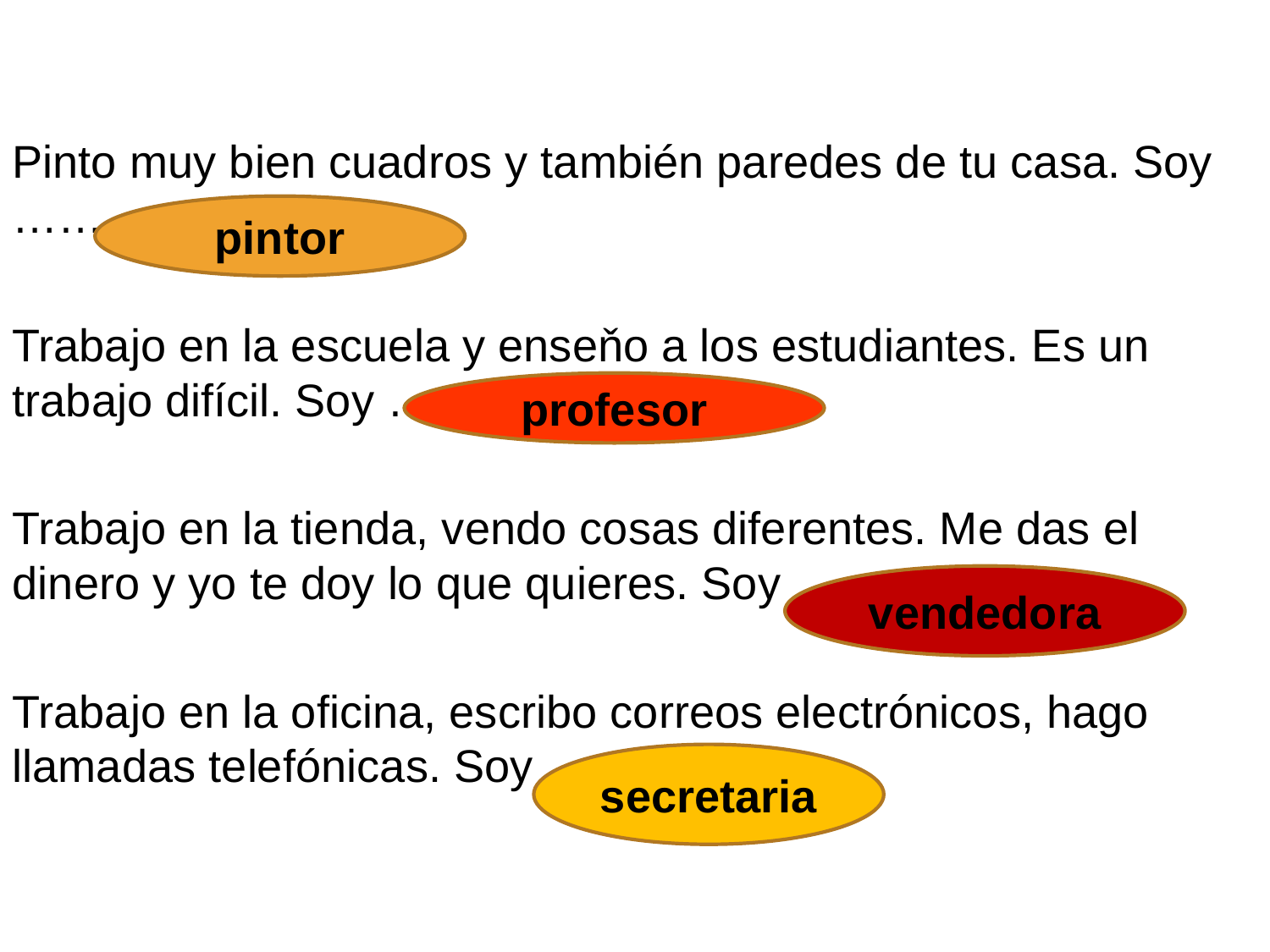

Pinto muy bien cuadros y también paredes de tu casa. Soy ………………..

Trabajo en la escuela y enseňo a los estudiantes. Es un trabajo difícil. Soy ……………….

Trabajo en la tienda, vendo cosas diferentes. Me das el dinero y yo te doy lo que quieres. Soy ………….

Trabajo en la oficina, escribo correos electrónicos, hago llamadas telefónicas. Soy ……………
pintor
profesor
vendedora
secretaria